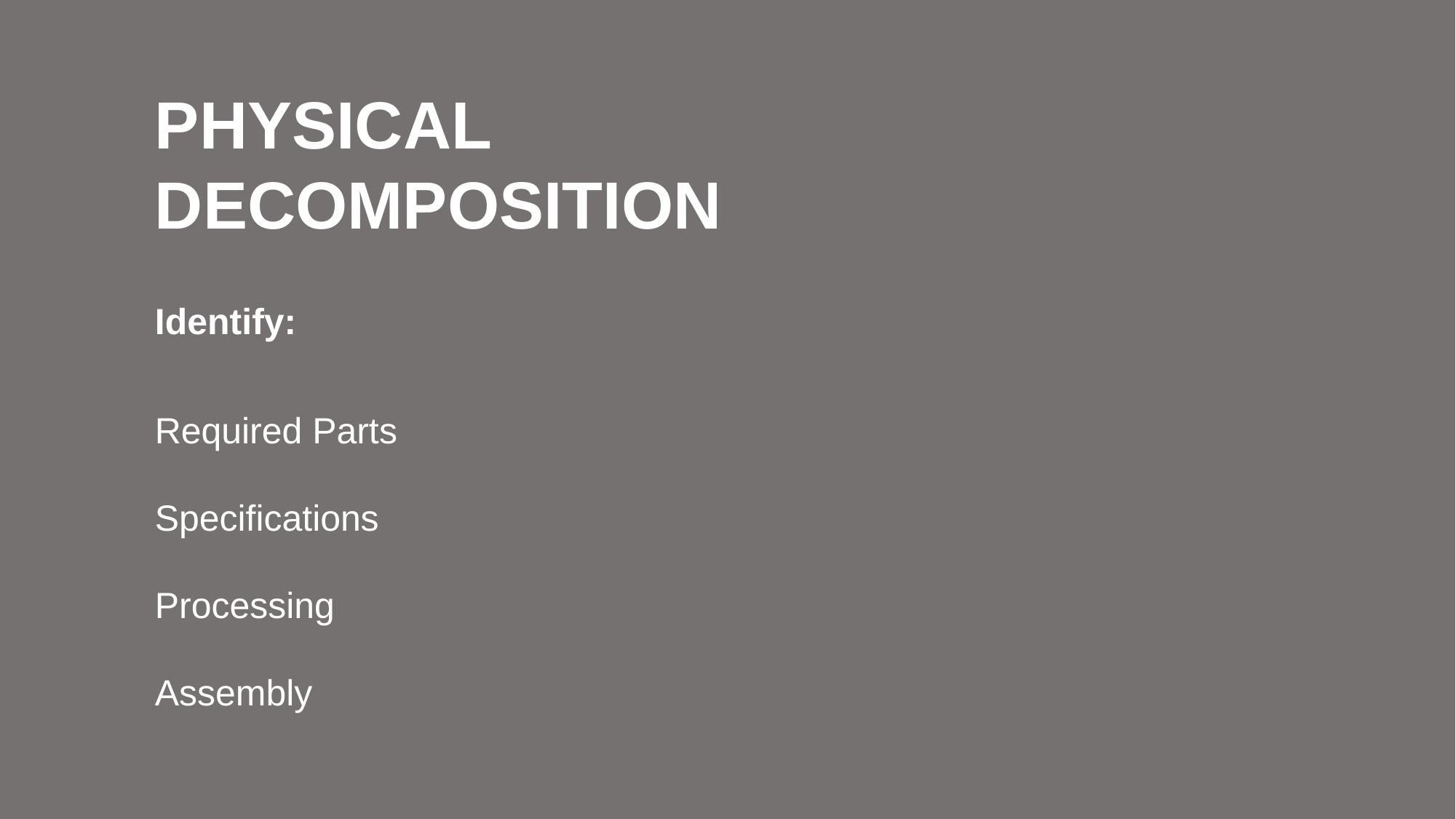

PHYSICAL DECOMPOSITION
Identify:

Required Parts

Specifications

Processing

Assembly